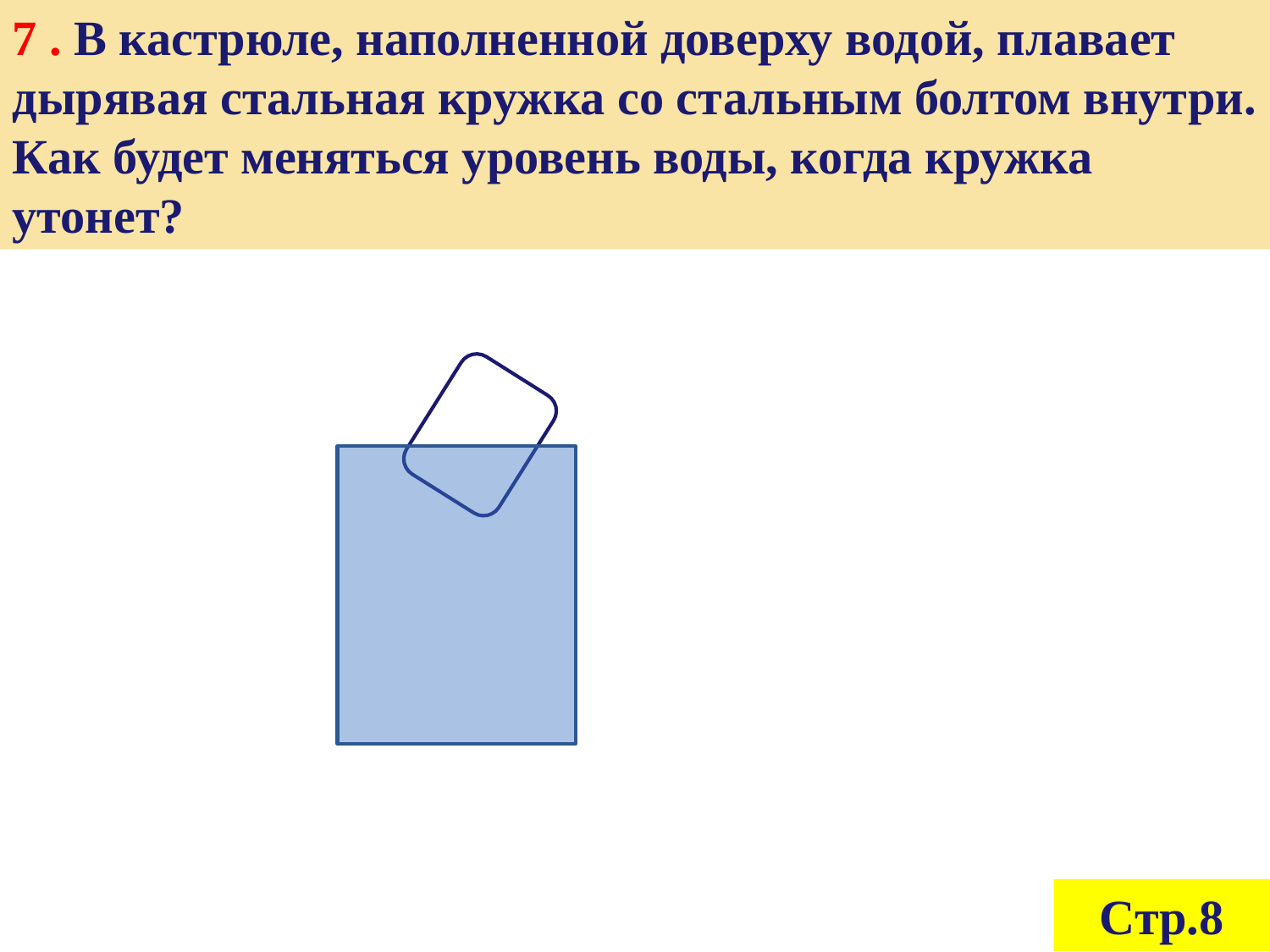

7 . В кастрюле, наполненной доверху водой, плавает дырявая стальная кружка со стальным болтом внутри. Как будет меняться уровень воды, когда кружка утонет?

Стр.8